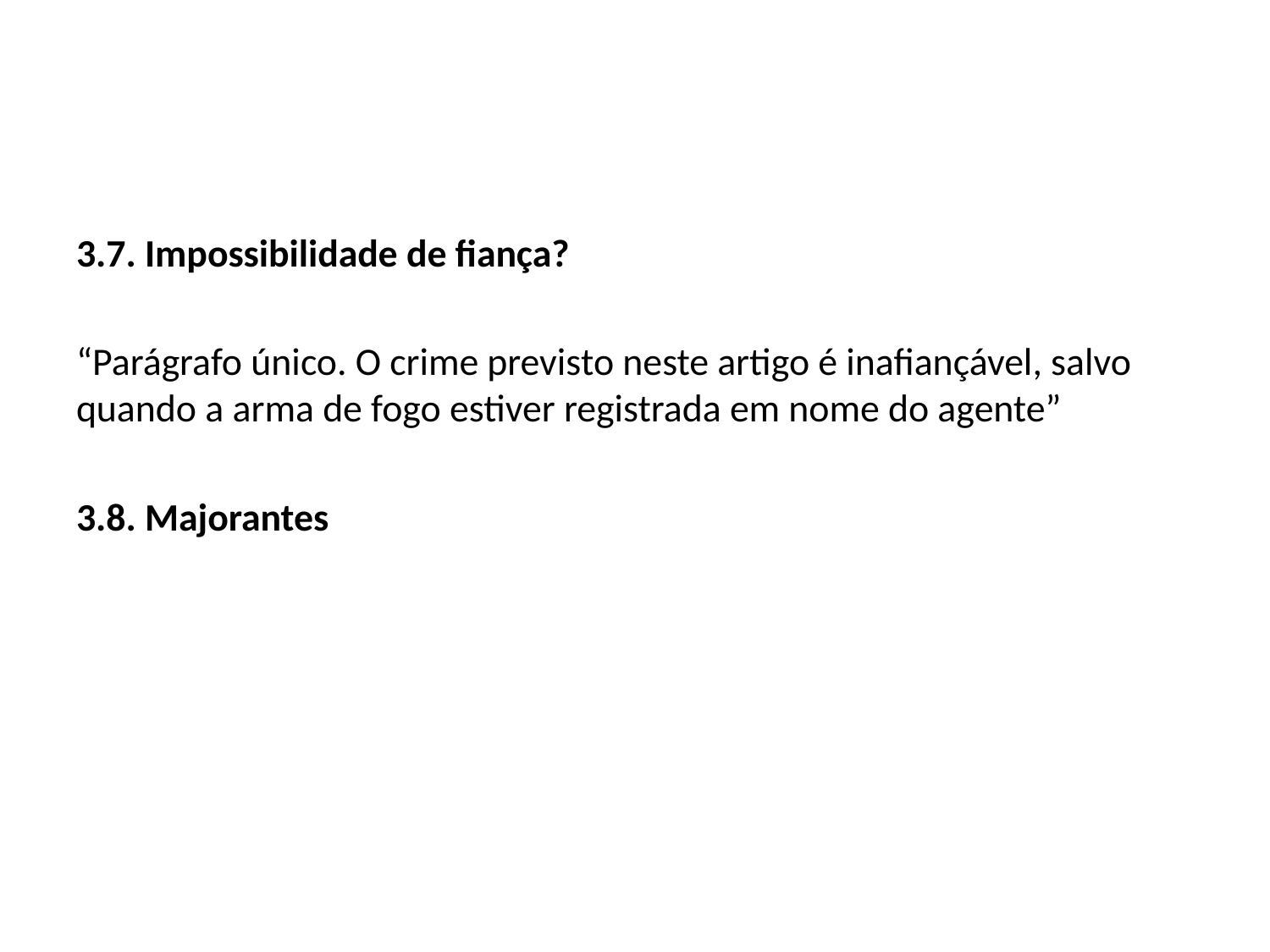

3.7. Impossibilidade de fiança?

“Parágrafo único. O crime previsto neste artigo é inafiançável, salvo quando a arma de fogo estiver registrada em nome do agente”

3.8. Majorantes